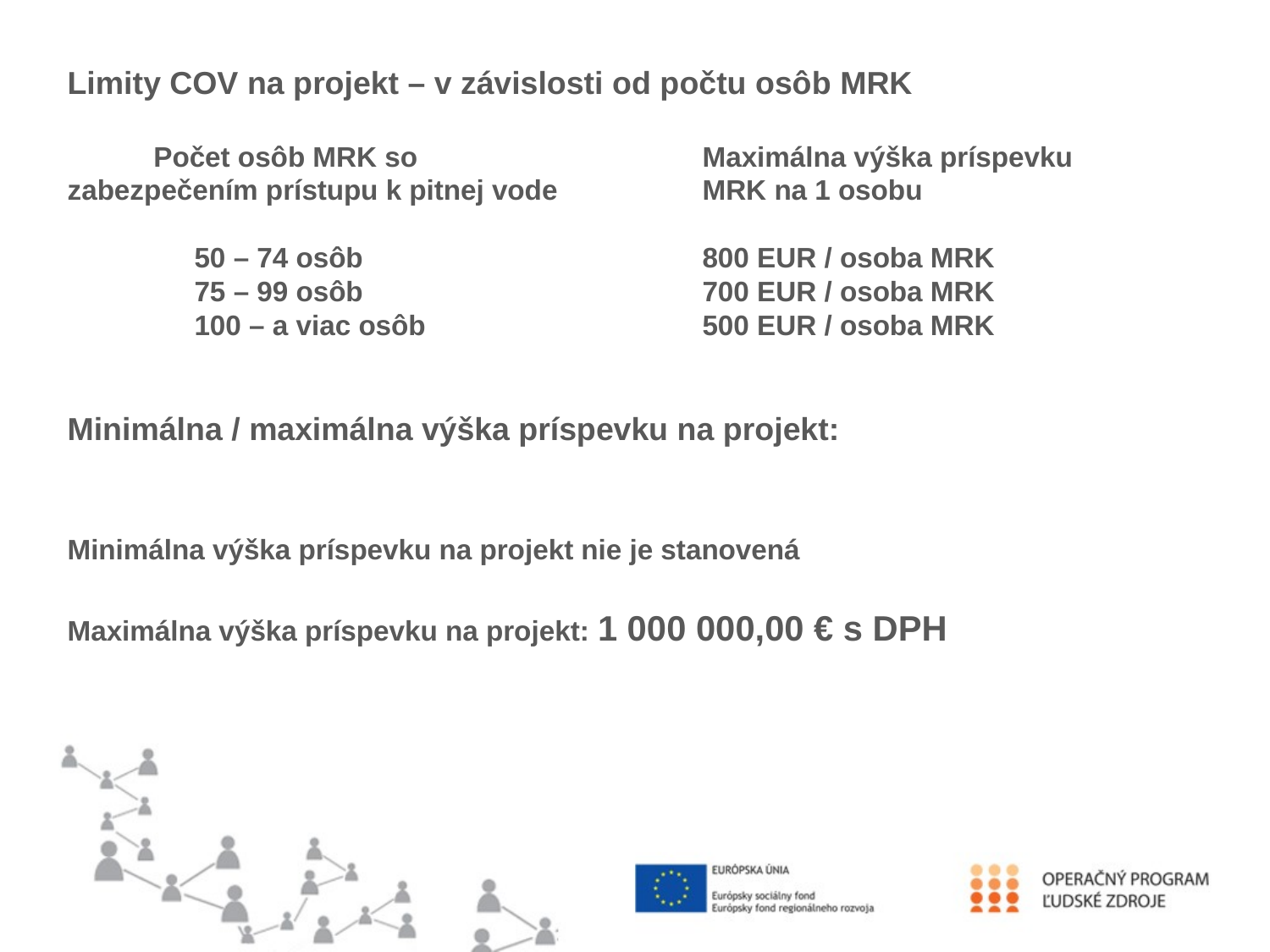

Limity COV na projekt – v závislosti od počtu osôb MRK

           Počet osôb MRK so 			Maximálna výška príspevku
zabezpečením prístupu k pitnej vode 		MRK na 1 osobu

	50 – 74 osôb			800 EUR / osoba MRK
	75 – 99 osôb			700 EUR / osoba MRK
	100 – a viac osôb			500 EUR / osoba MRK

Minimálna / maximálna výška príspevku na projekt:

Minimálna výška príspevku na projekt nie je stanovená

Maximálna výška príspevku na projekt: 1 000 000,00 € s DPH